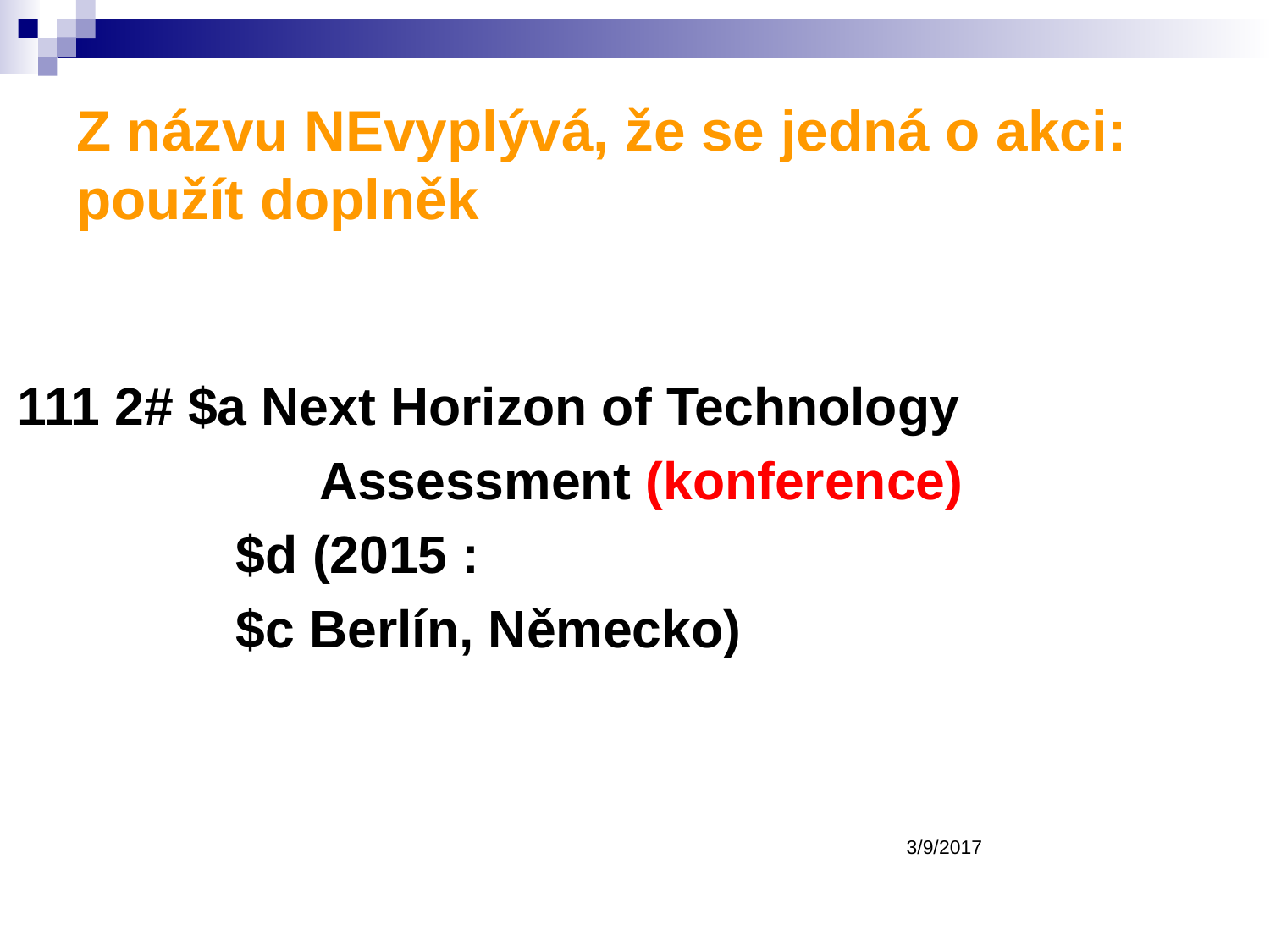

Z názvu NEvyplývá, že se jedná o akci:
použít doplněk
111 2# $a Next Horizon of Technology
			Assessment (konference)
		   $d (2015 :
		   $c Berlín, Německo)

3/9/2017